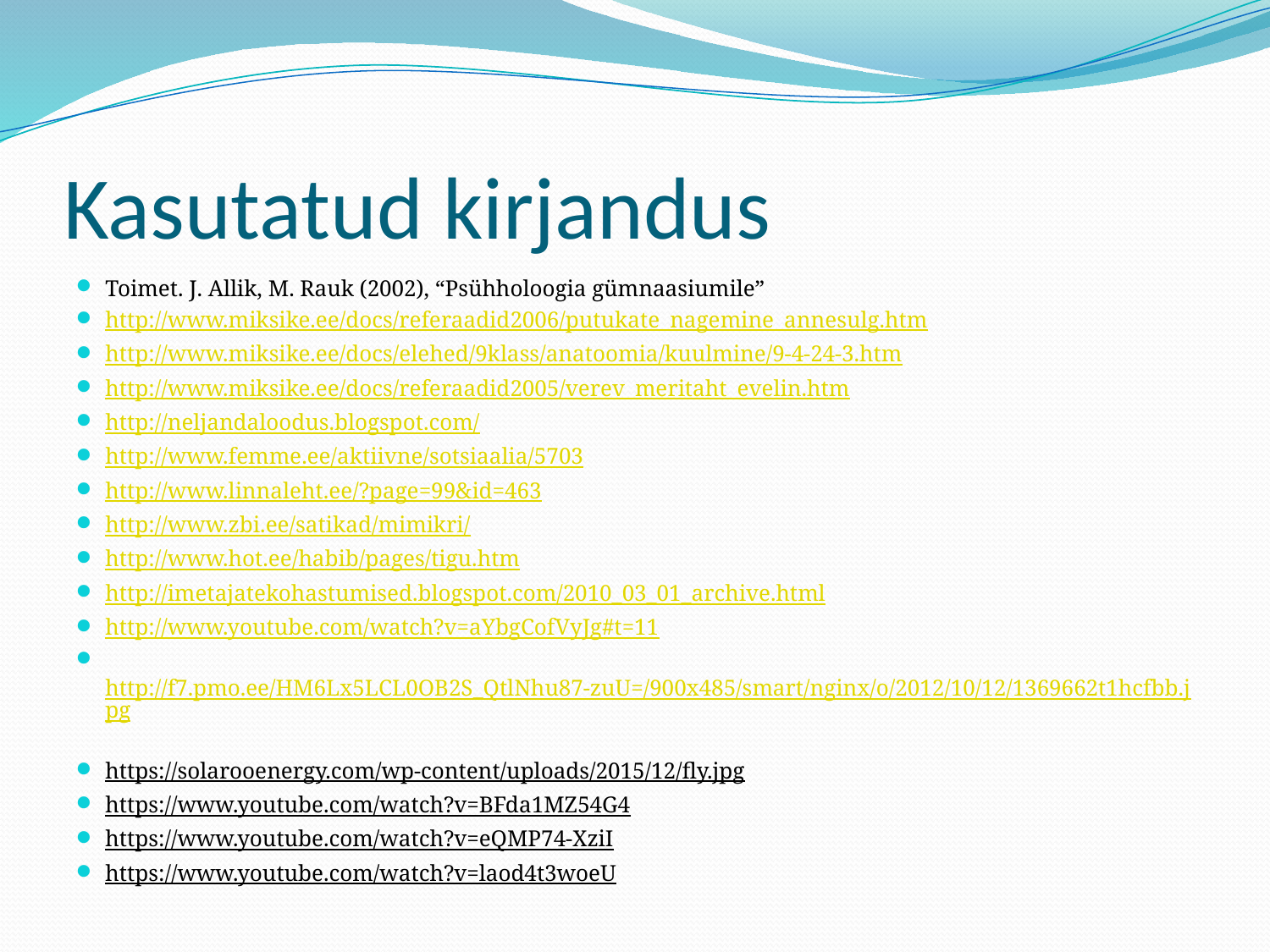

# Kasutatud kirjandus
Toimet. J. Allik, M. Rauk (2002), “Psühholoogia gümnaasiumile”
http://www.miksike.ee/docs/referaadid2006/putukate_nagemine_annesulg.htm
http://www.miksike.ee/docs/elehed/9klass/anatoomia/kuulmine/9-4-24-3.htm
http://www.miksike.ee/docs/referaadid2005/verev_meritaht_evelin.htm
http://neljandaloodus.blogspot.com/
http://www.femme.ee/aktiivne/sotsiaalia/5703
http://www.linnaleht.ee/?page=99&id=463
http://www.zbi.ee/satikad/mimikri/
http://www.hot.ee/habib/pages/tigu.htm
http://imetajatekohastumised.blogspot.com/2010_03_01_archive.html
http://www.youtube.com/watch?v=aYbgCofVyJg#t=11
 http://f7.pmo.ee/HM6Lx5LCL0OB2S_QtlNhu87-zuU=/900x485/smart/nginx/o/2012/10/12/1369662t1hcfbb.jpg
https://solarooenergy.com/wp-content/uploads/2015/12/fly.jpg
https://www.youtube.com/watch?v=BFda1MZ54G4
https://www.youtube.com/watch?v=eQMP74-XziI
https://www.youtube.com/watch?v=laod4t3woeU